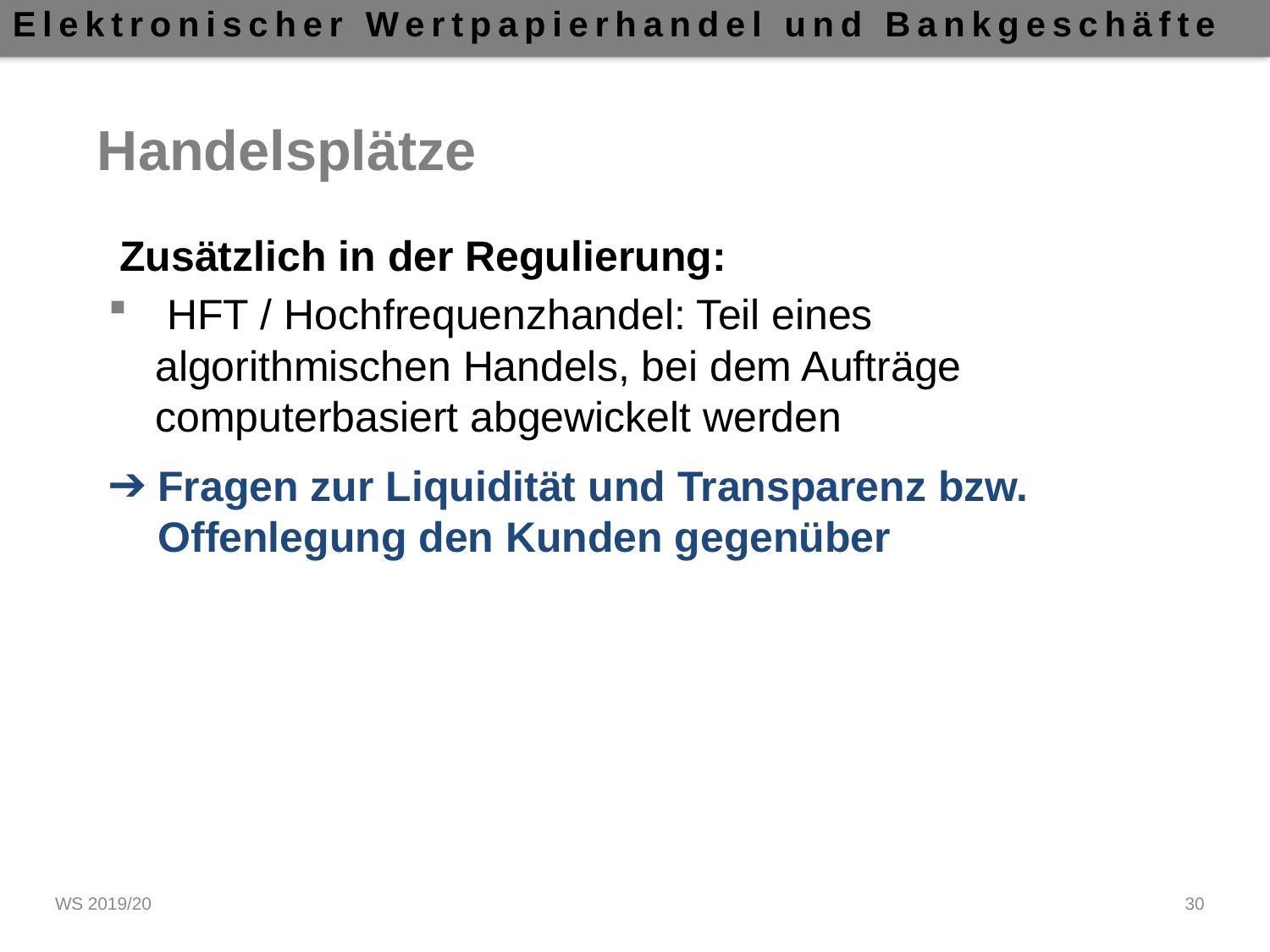

# Handelsplätze
 Zusätzlich in der Regulierung:
 HFT / Hochfrequenzhandel: Teil eines algorithmischen Handels, bei dem Aufträge computerbasiert abgewickelt werden
Fragen zur Liquidität und Transparenz bzw. Offenlegung den Kunden gegenüber